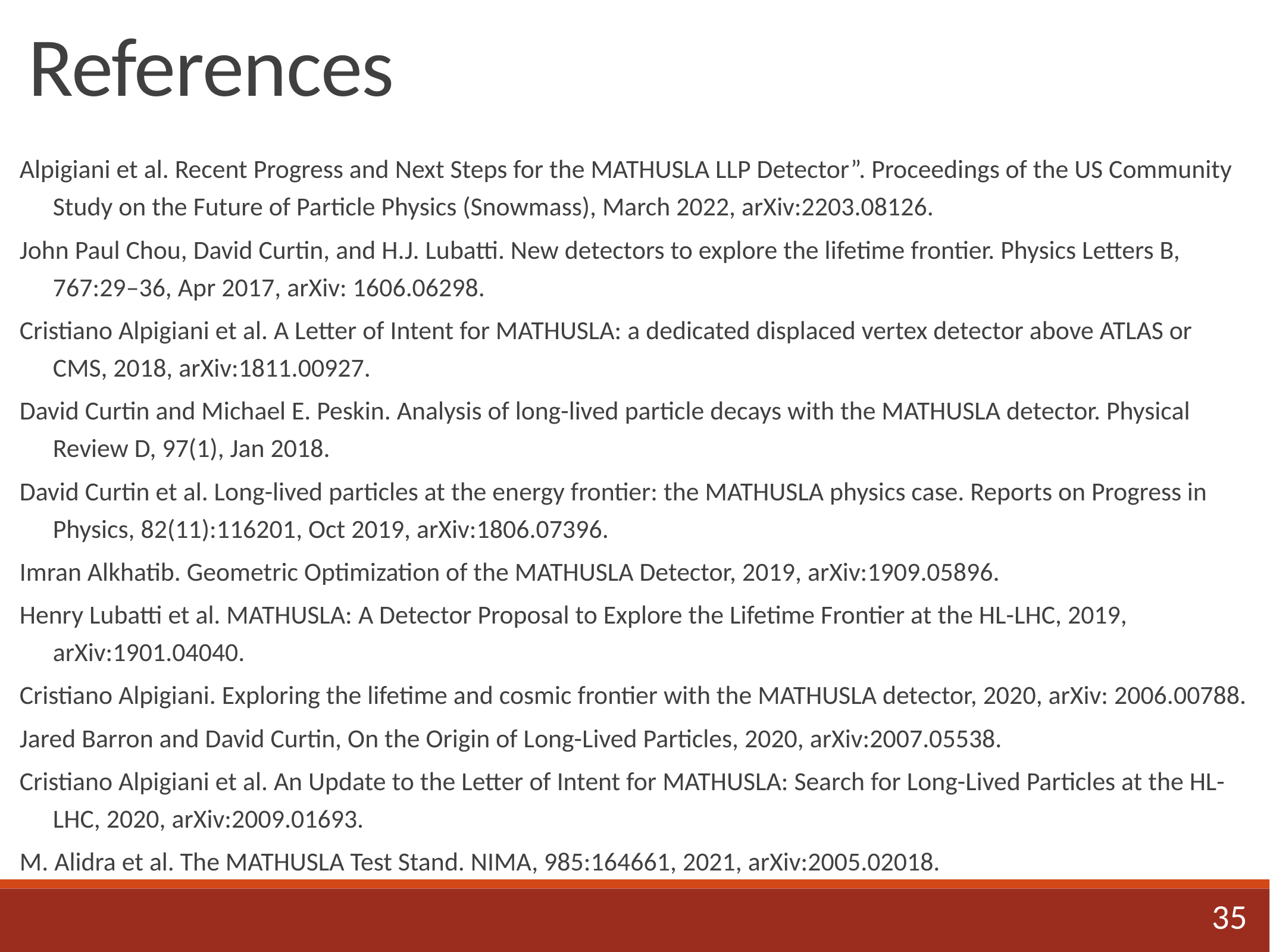

# References
Alpigiani et al. Recent Progress and Next Steps for the MATHUSLA LLP Detector”. Proceedings of the US Community Study on the Future of Particle Physics (Snowmass), March 2022, arXiv:2203.08126.
John Paul Chou, David Curtin, and H.J. Lubatti. New detectors to explore the lifetime frontier. Physics Letters B, 767:29–36, Apr 2017, arXiv: 1606.06298.
Cristiano Alpigiani et al. A Letter of Intent for MATHUSLA: a dedicated displaced vertex detector above ATLAS or CMS, 2018, arXiv:1811.00927.
David Curtin and Michael E. Peskin. Analysis of long-lived particle decays with the MATHUSLA detector. Physical Review D, 97(1), Jan 2018.
David Curtin et al. Long-lived particles at the energy frontier: the MATHUSLA physics case. Reports on Progress in Physics, 82(11):116201, Oct 2019, arXiv:1806.07396.
Imran Alkhatib. Geometric Optimization of the MATHUSLA Detector, 2019, arXiv:1909.05896.
Henry Lubatti et al. MATHUSLA: A Detector Proposal to Explore the Lifetime Frontier at the HL-LHC, 2019, arXiv:1901.04040.
Cristiano Alpigiani. Exploring the lifetime and cosmic frontier with the MATHUSLA detector, 2020, arXiv: 2006.00788.
Jared Barron and David Curtin, On the Origin of Long-Lived Particles, 2020, arXiv:2007.05538.
Cristiano Alpigiani et al. An Update to the Letter of Intent for MATHUSLA: Search for Long-Lived Particles at the HL-LHC, 2020, arXiv:2009.01693.
M. Alidra et al. The MATHUSLA Test Stand. NIMA, 985:164661, 2021, arXiv:2005.02018.

35